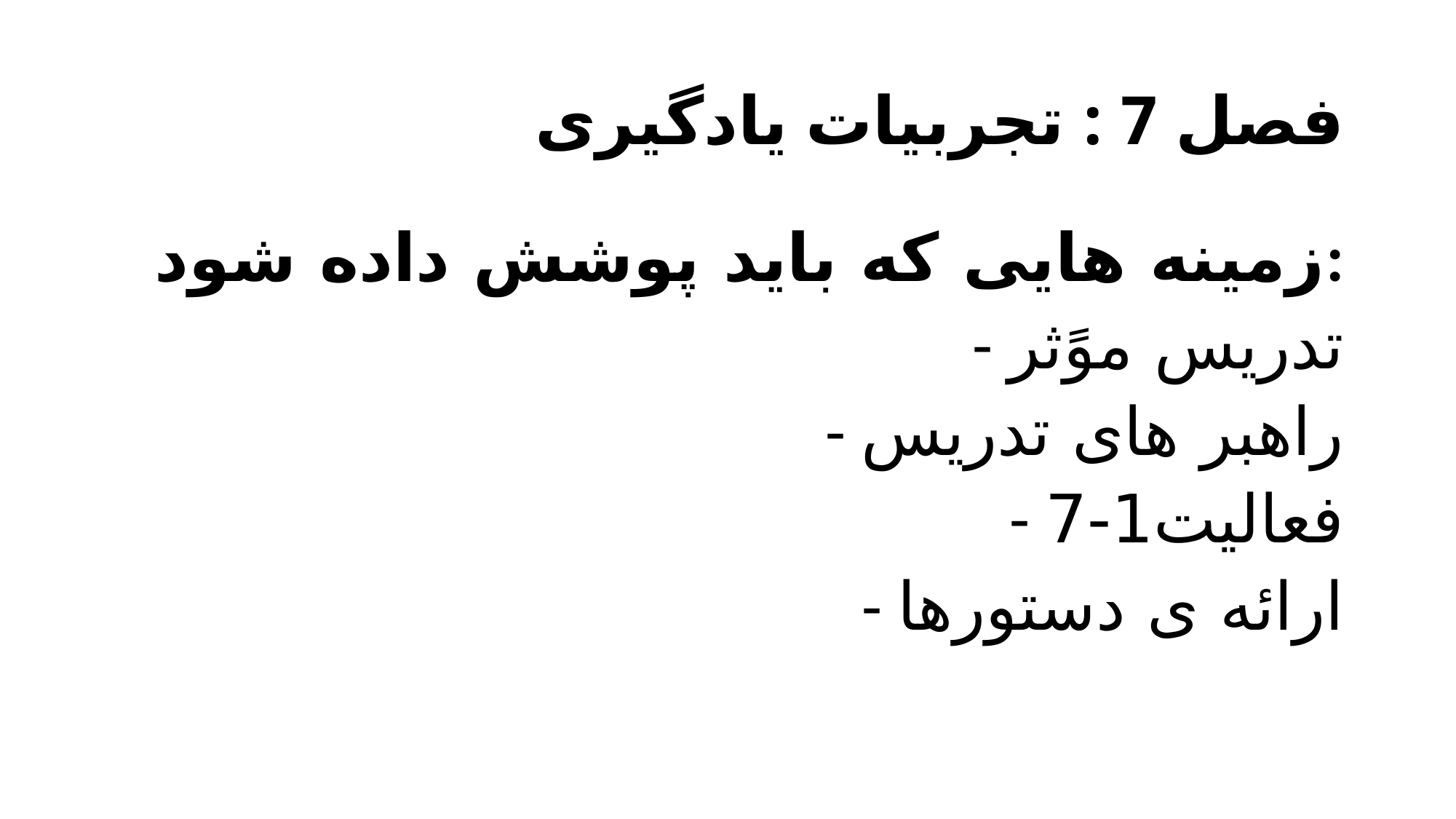

# فصل 7 : تجربیات یادگیری
 زمینه هایی که باید پوشش داده شود:
- تدریس موًثر
- راهبر های تدریس
- فعالیت1-7
- ارائه ی دستورها